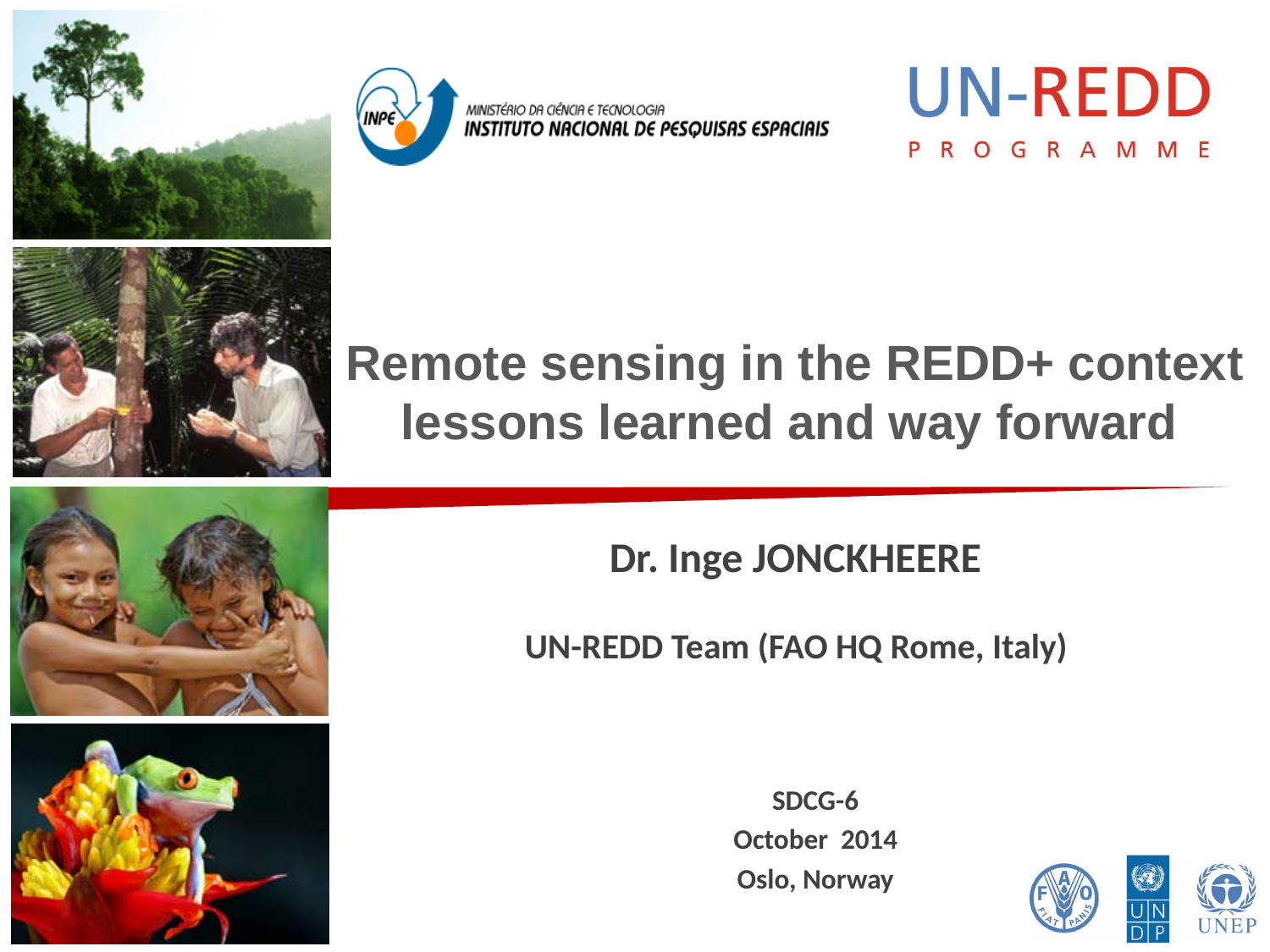

# Remote sensing in the REDD+ context lessons learned and way forward

Dr. Inge JONCKHEERE

UN-REDD Team (FAO HQ Rome, Italy)

SDCG-6
October  2014
Oslo, Norway